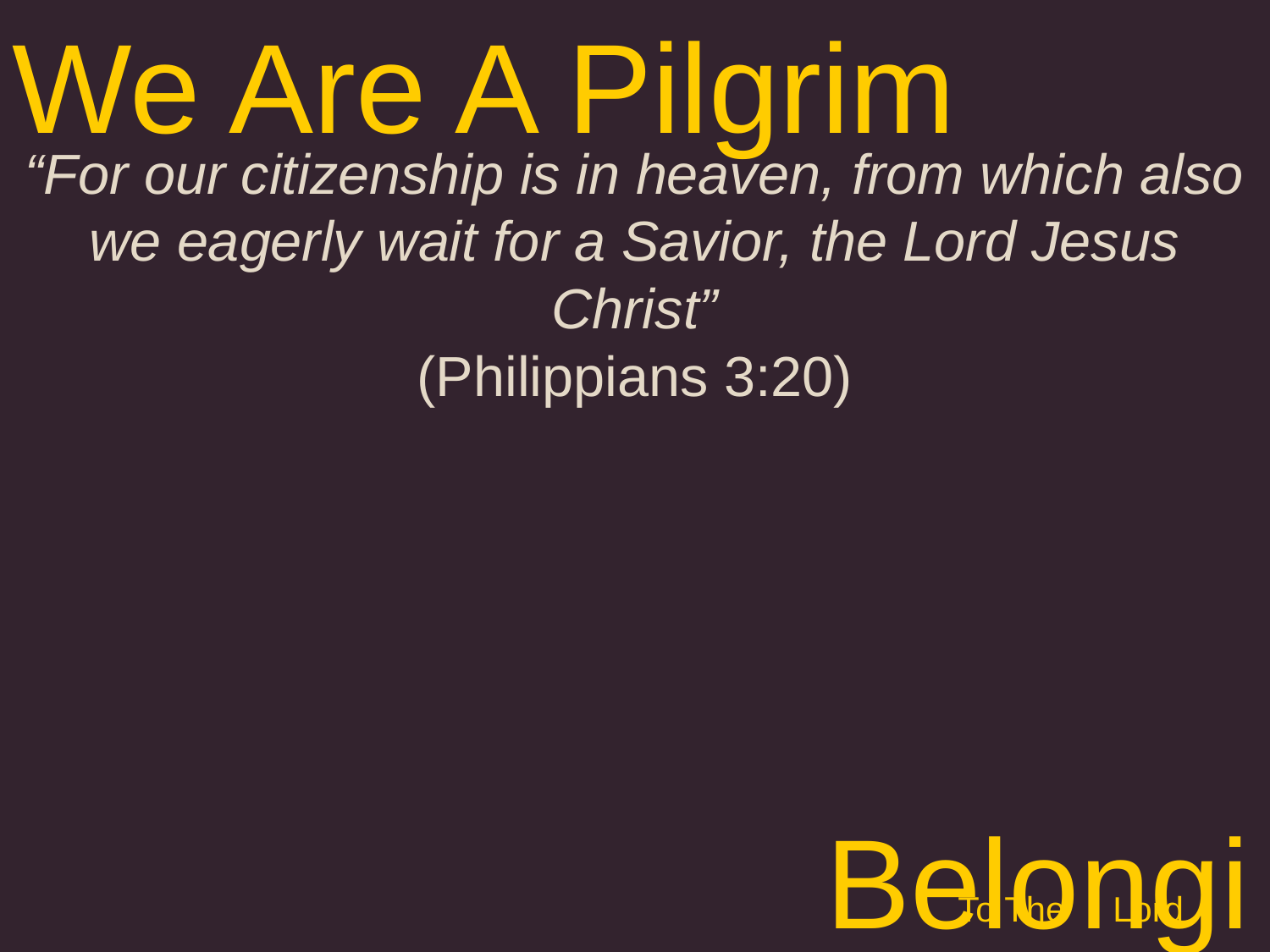

We Are A Pilgrim
“For our citizenship is in heaven, from which also we eagerly wait for a Savior, the Lord Jesus Christ”
(Philippians 3:20)
Belonging
To The
Lord